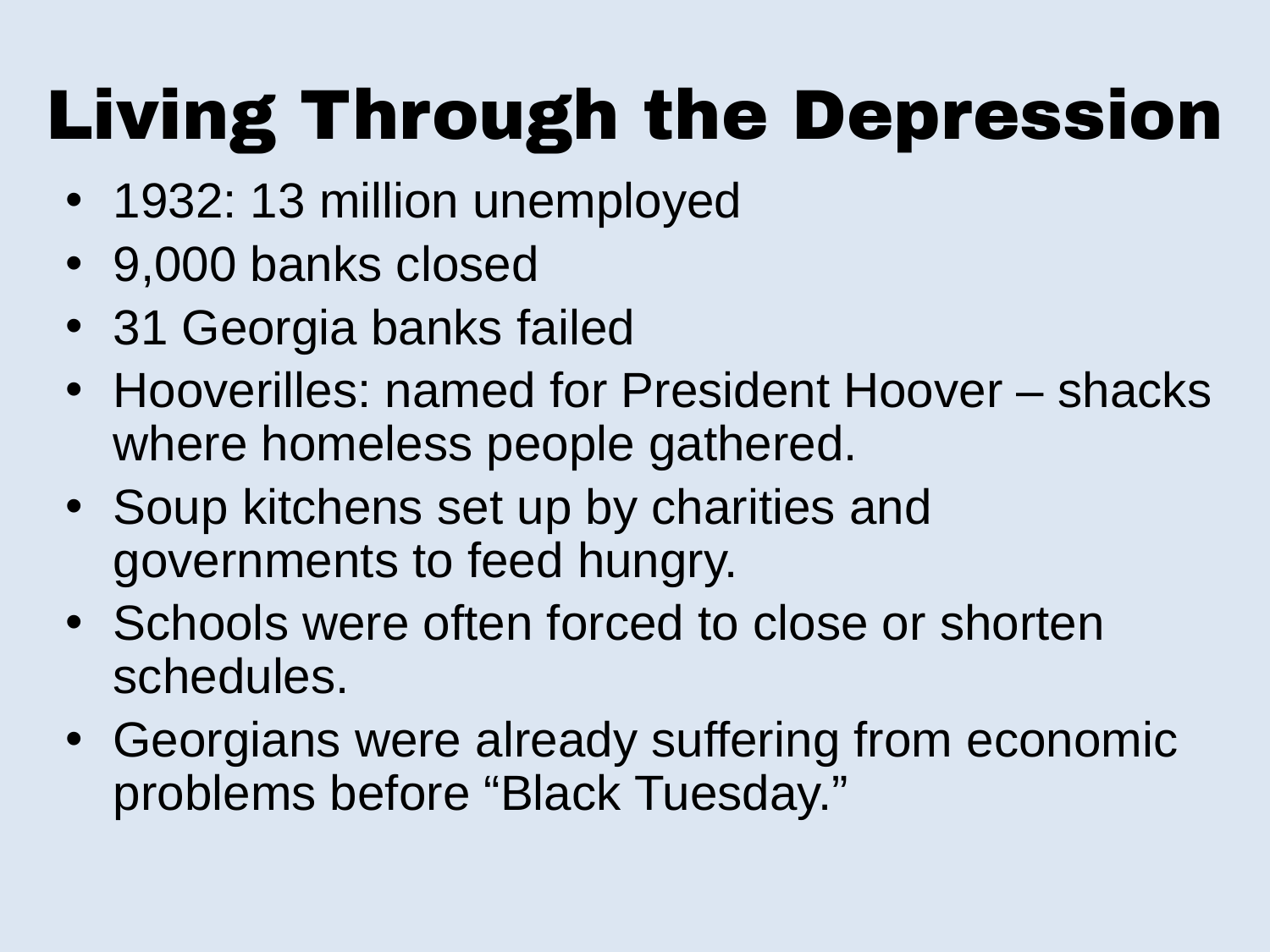

# Living Through the Depression
1932: 13 million unemployed
9,000 banks closed
31 Georgia banks failed
Hooverilles: named for President Hoover – shacks where homeless people gathered.
Soup kitchens set up by charities and governments to feed hungry.
Schools were often forced to close or shorten schedules.
Georgians were already suffering from economic problems before “Black Tuesday.”